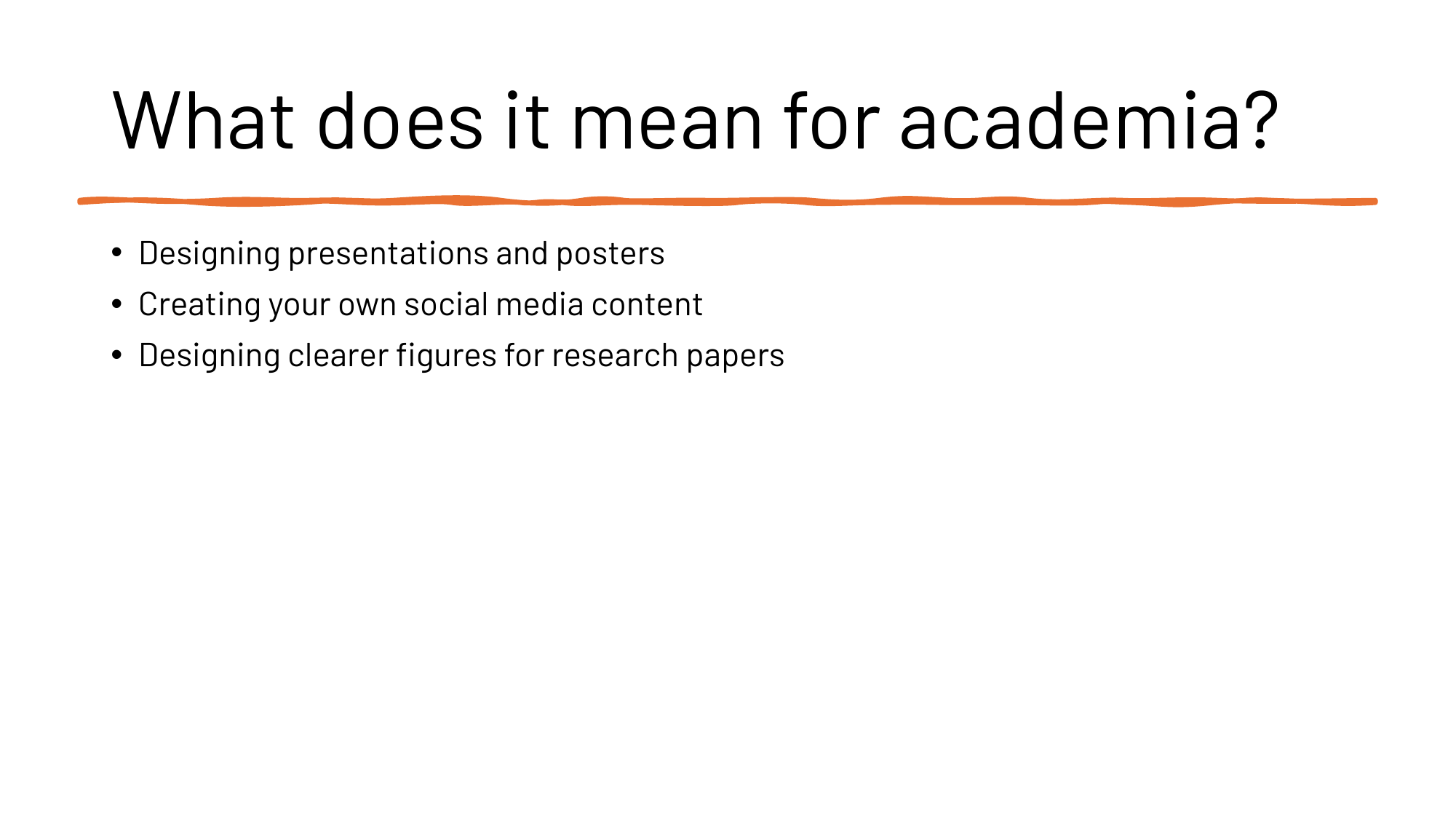

# What does it mean for academia?

Designing presentations and posters​
Creating your own social media content​
Designing clearer figures for research papers​